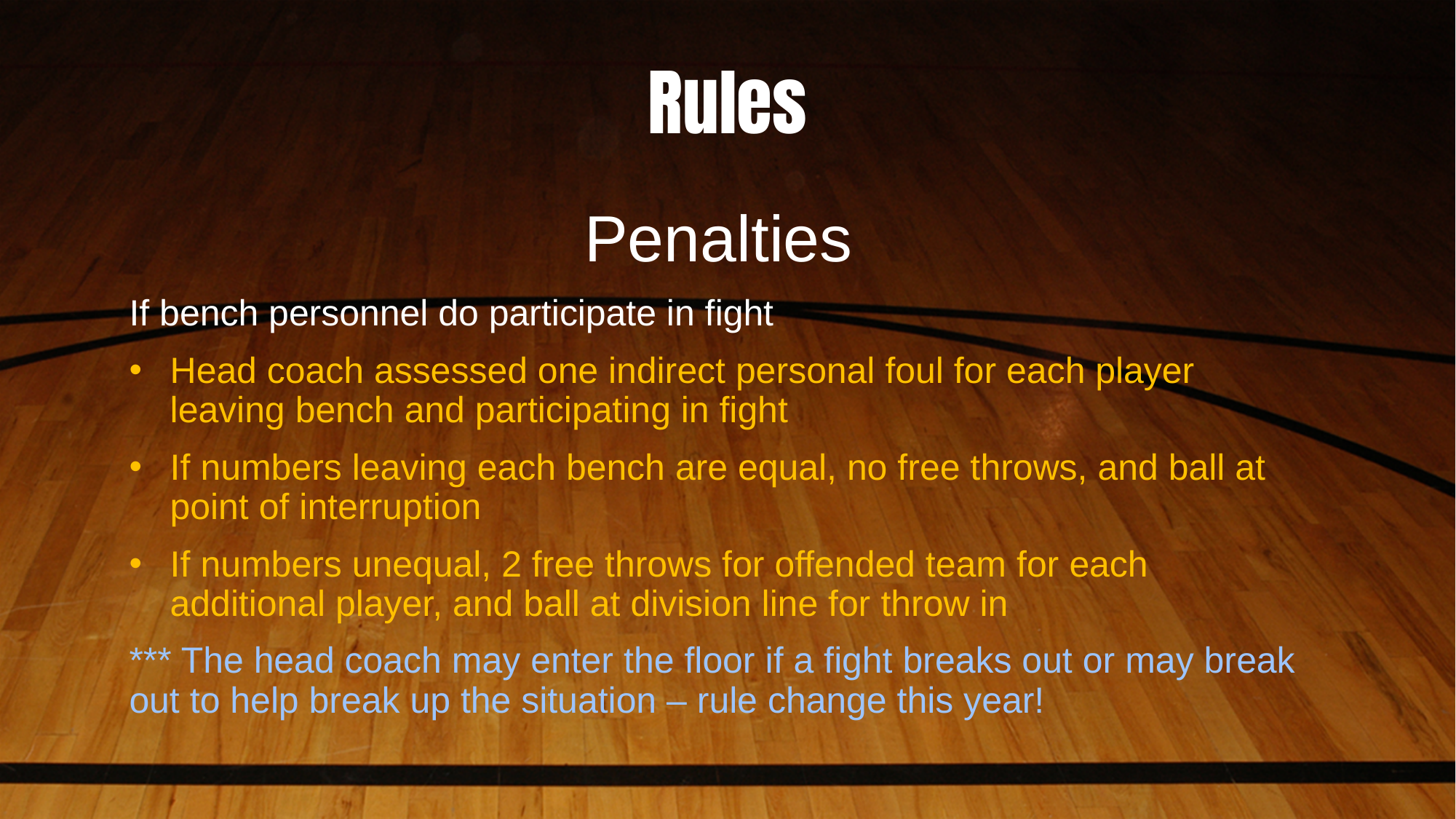

# Rules
Penalties
If bench personnel do participate in fight
Head coach assessed one indirect personal foul for each player leaving bench and participating in fight
If numbers leaving each bench are equal, no free throws, and ball at point of interruption
If numbers unequal, 2 free throws for offended team for each additional player, and ball at division line for throw in
*** The head coach may enter the floor if a fight breaks out or may break out to help break up the situation – rule change this year!